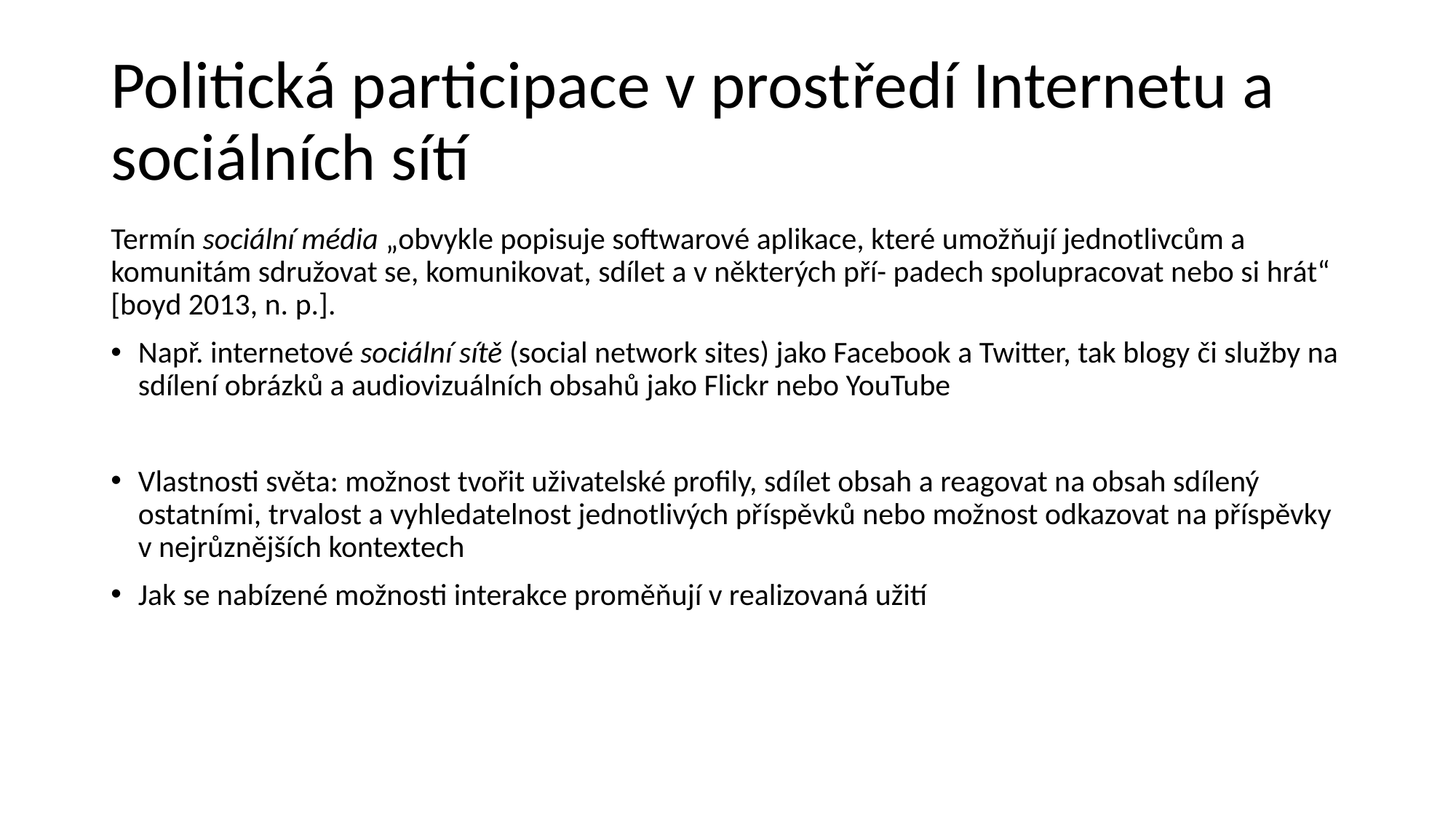

# Politická participace v prostředí Internetu a sociálních sítí
Termín sociální média „obvykle popisuje softwarové aplikace, které umožňují jednotlivcům a komunitám sdružovat se, komunikovat, sdílet a v některých pří- padech spolupracovat nebo si hrát“ [boyd 2013, n. p.].
Např. internetové sociální sítě (social network sites) jako Facebook a Twitter, tak blogy či služby na sdílení obrázků a audiovizuálních obsahů jako Flickr nebo YouTube

Vlastnosti světa: možnost tvořit uživatelské profily, sdílet obsah a reagovat na obsah sdílený ostatními, trvalost a vyhledatelnost jednotlivých příspěvků nebo možnost odkazovat na příspěvky v nejrůznějších kontextech
Jak se nabízené možnosti interakce proměňují v realizovaná užití